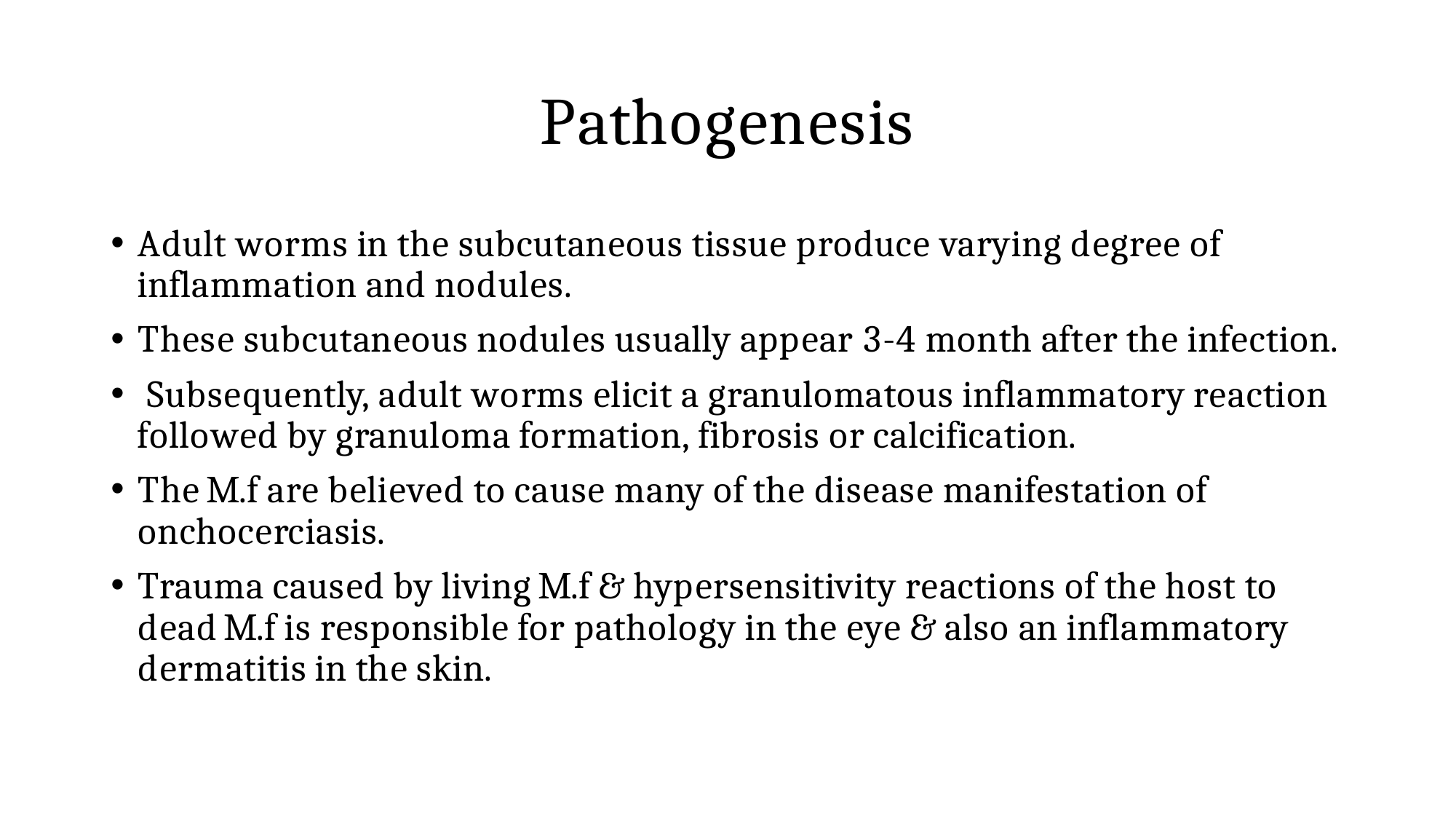

# Pathogenesis
Adult worms in the subcutaneous tissue produce varying degree of inflammation and nodules.
These subcutaneous nodules usually appear 3-4 month after the infection.
 Subsequently, adult worms elicit a granulomatous inflammatory reaction followed by granuloma formation, fibrosis or calcification.
The M.f are believed to cause many of the disease manifestation of onchocerciasis.
Trauma caused by living M.f & hypersensitivity reactions of the host to dead M.f is responsible for pathology in the eye & also an inflammatory dermatitis in the skin.